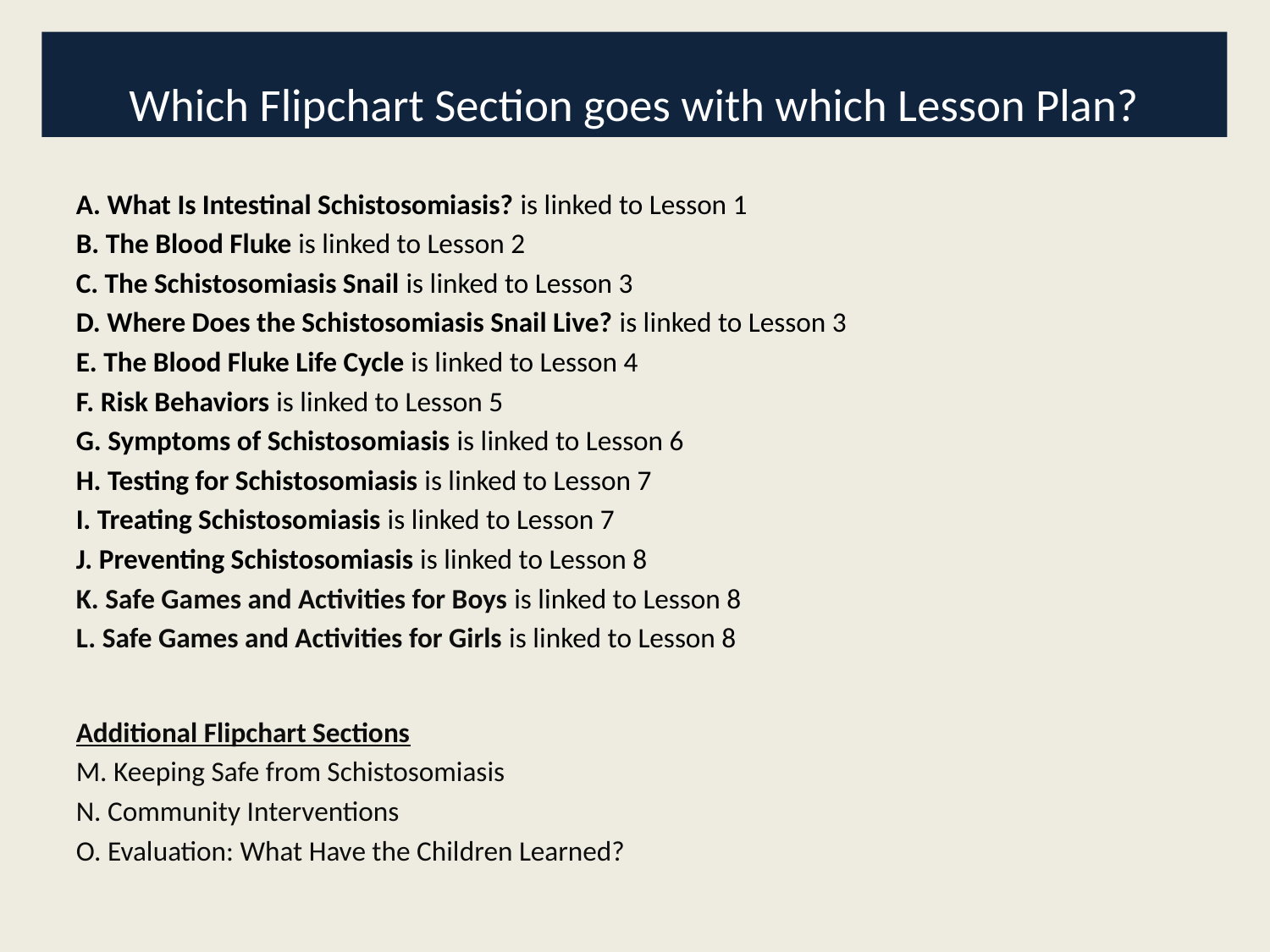

# Which Flipchart Section goes with which Lesson Plan?
A. What Is Intestinal Schistosomiasis? is linked to Lesson 1
B. The Blood Fluke is linked to Lesson 2
C. The Schistosomiasis Snail is linked to Lesson 3
D. Where Does the Schistosomiasis Snail Live? is linked to Lesson 3
E. The Blood Fluke Life Cycle is linked to Lesson 4
F. Risk Behaviors is linked to Lesson 5
G. Symptoms of Schistosomiasis is linked to Lesson 6
H. Testing for Schistosomiasis is linked to Lesson 7
I. Treating Schistosomiasis is linked to Lesson 7
J. Preventing Schistosomiasis is linked to Lesson 8
K. Safe Games and Activities for Boys is linked to Lesson 8
L. Safe Games and Activities for Girls is linked to Lesson 8

Additional Flipchart Sections
M. Keeping Safe from Schistosomiasis
N. Community Interventions
O. Evaluation: What Have the Children Learned?